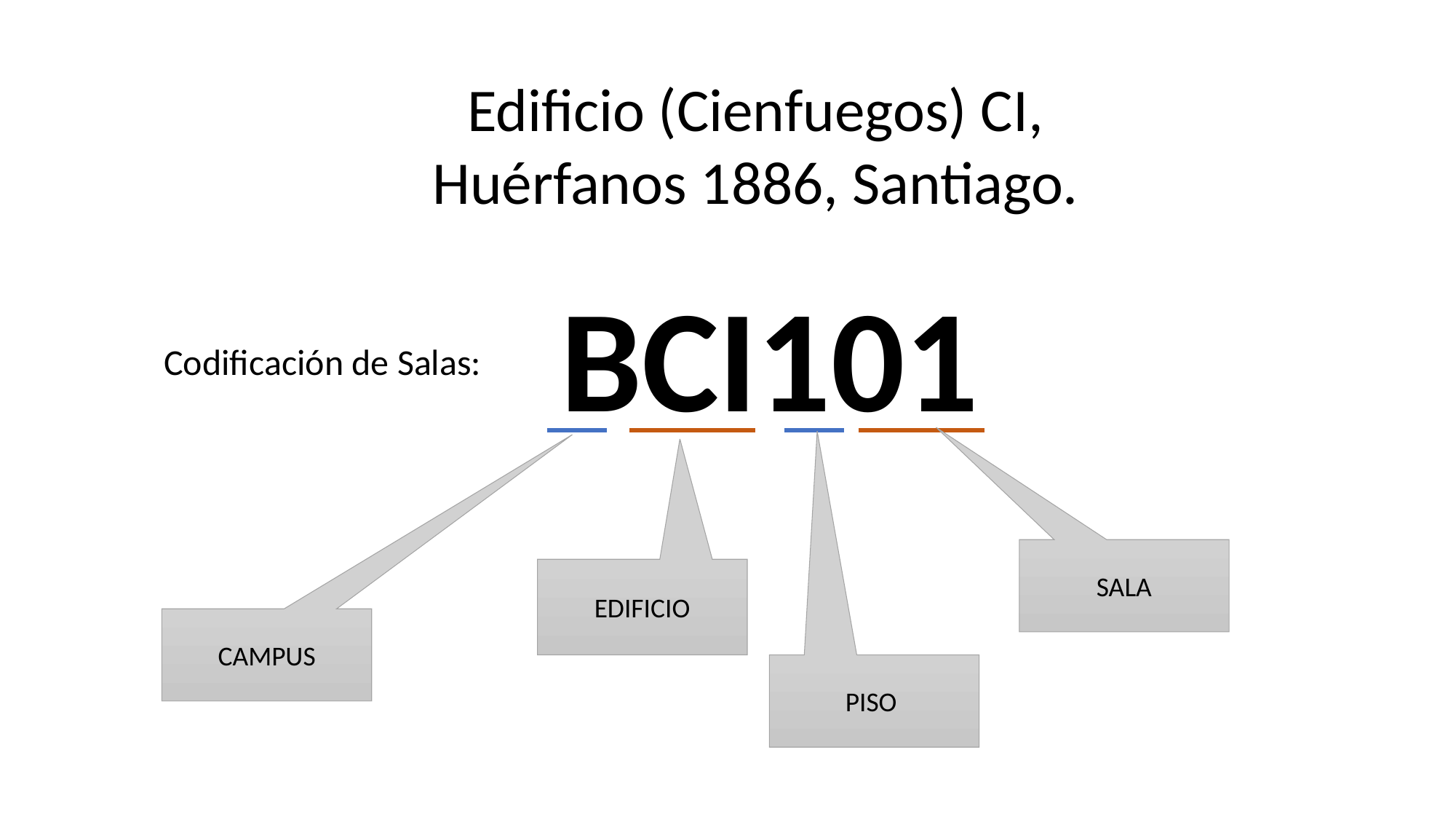

Edificio (Cienfuegos) CI, Huérfanos 1886, Santiago.
BCI101
Codificación de Salas:

SALA
EDIFICIO
CAMPUS
PISO